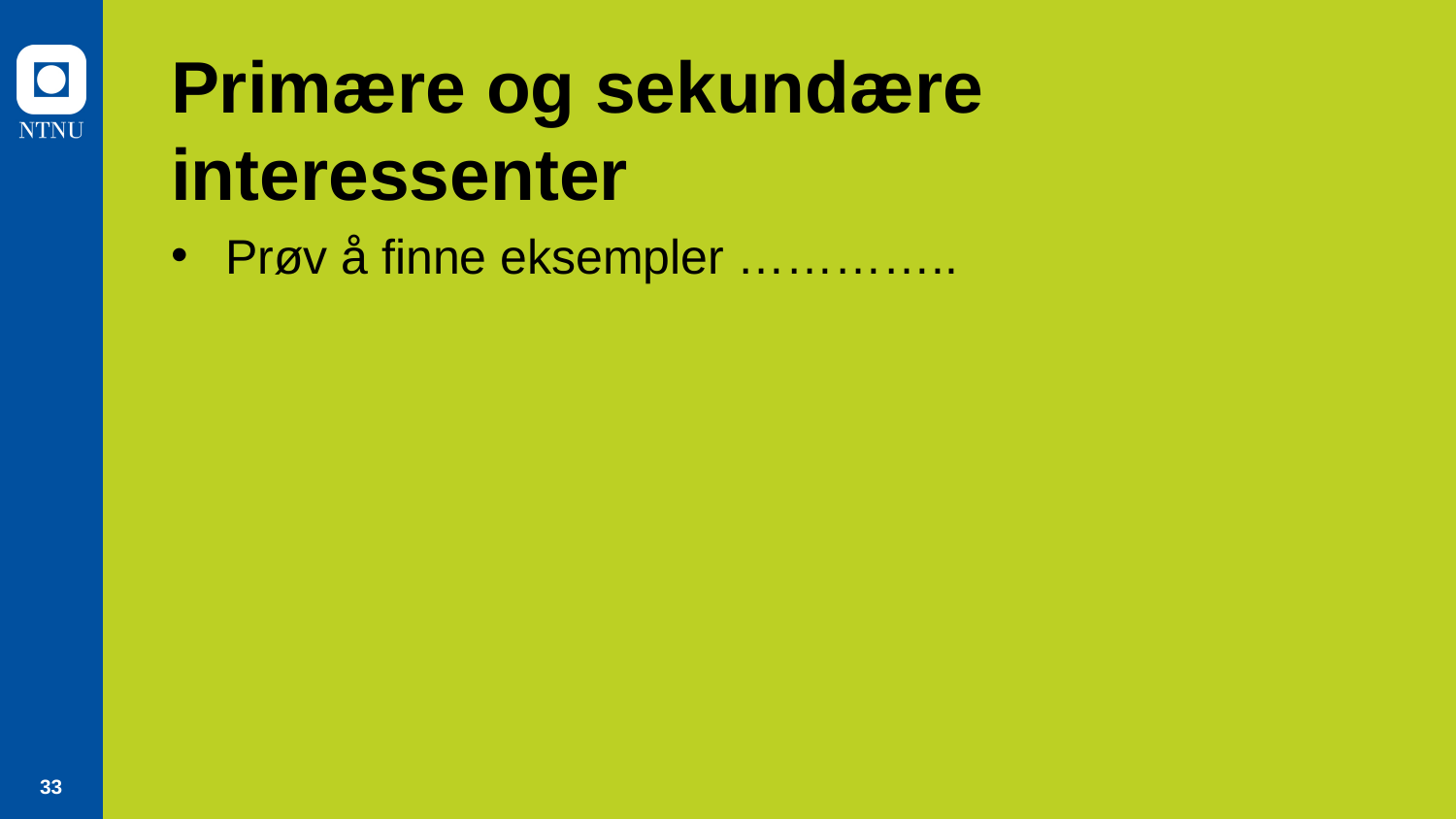

# Primære og sekundære interessenter

Prøv å finne eksempler …………..